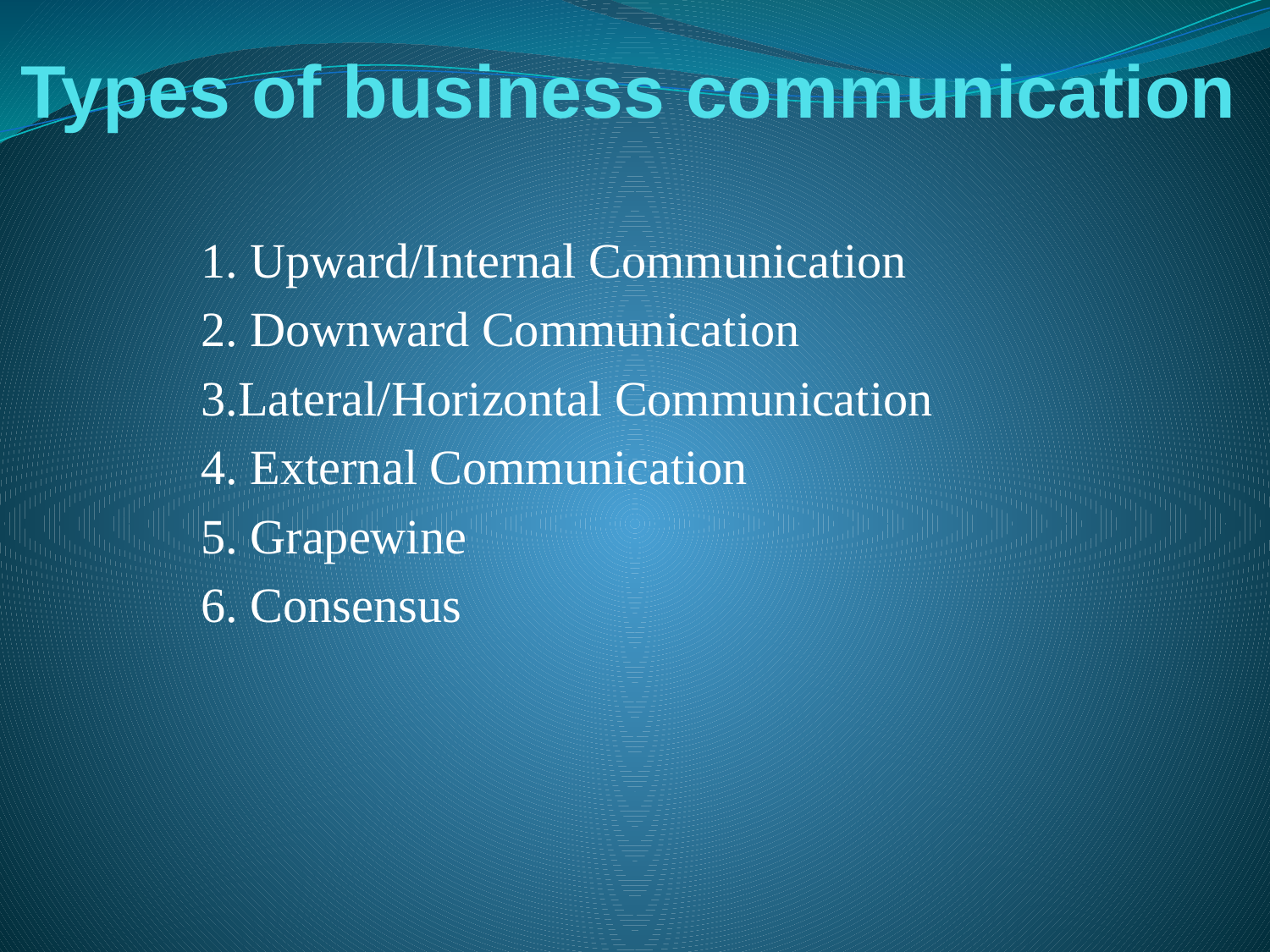

# Types of business communication
	1. Upward/Internal Communication
	2. Downward Communication
	3.Lateral/Horizontal Communication
	4. External Communication
	5. Grapewine
	6. Consensus